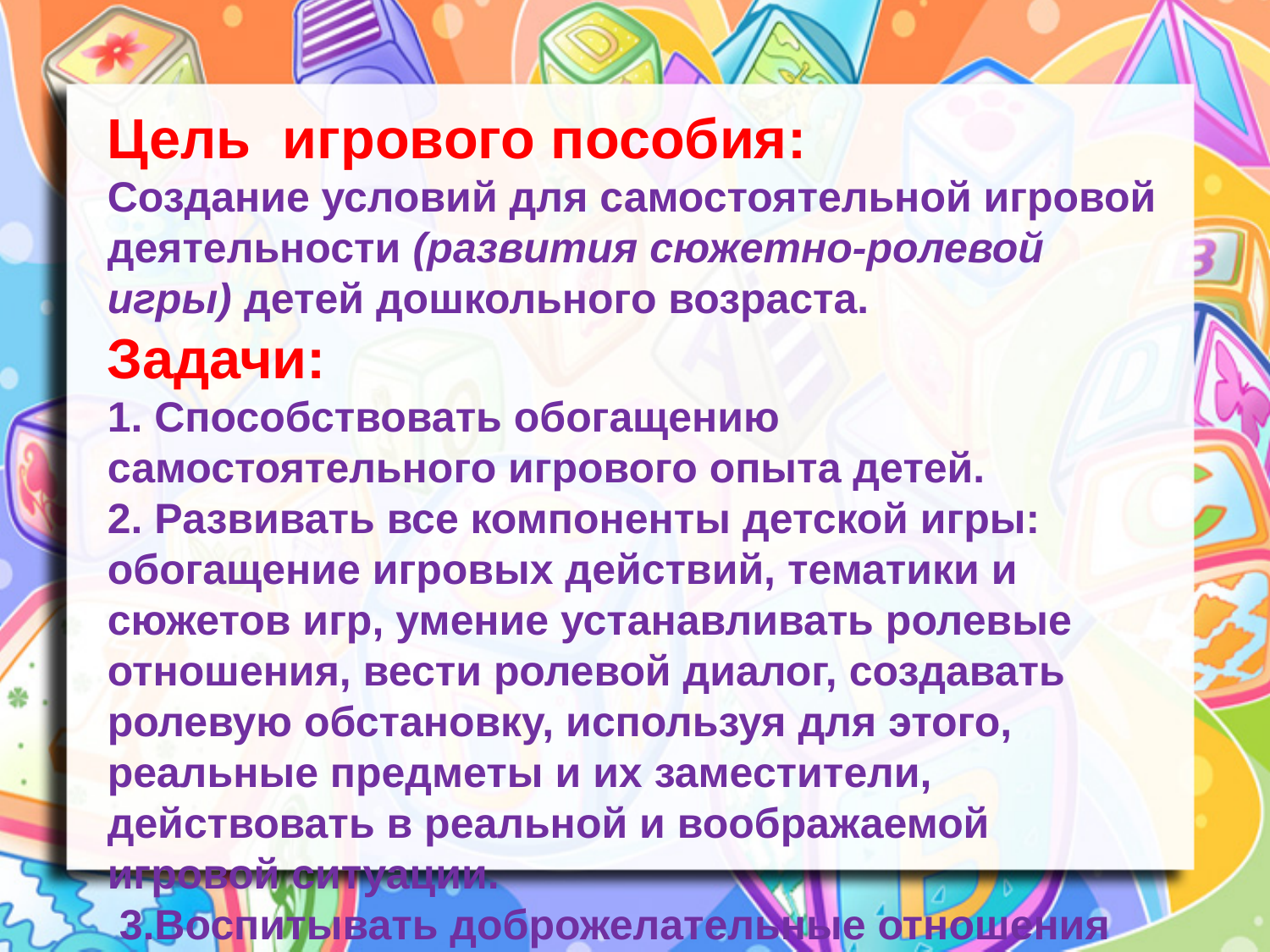

Цель  игрового пособия:
Создание условий для самостоятельной игровой деятельности (развития сюжетно-ролевой игры) детей дошкольного возраста.
Задачи:
1. Способствовать обогащению самостоятельного игрового опыта детей.
2. Развивать все компоненты детской игры: обогащение игровых действий, тематики и сюжетов игр, умение устанавливать ролевые отношения, вести ролевой диалог, создавать ролевую обстановку, используя для этого, реальные предметы и их заместители, действовать в реальной и воображаемой игровой ситуации.
 3.Воспитывать доброжелательные отношения между детьми в игре.